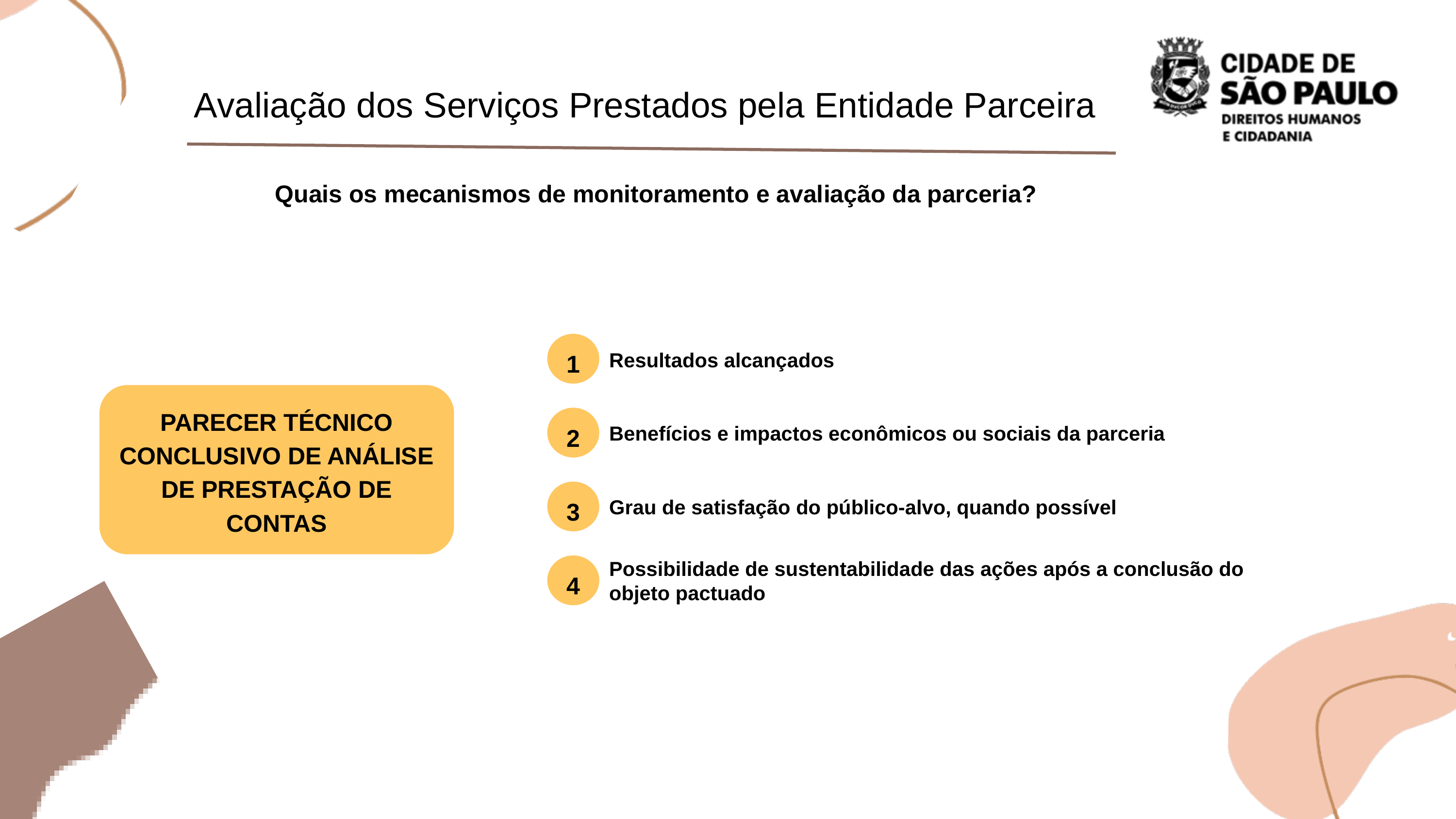

Avaliação dos Serviços Prestados pela Entidade Parceira
 Quais os mecanismos de monitoramento e avaliação da parceria?

Resultados alcançados

1
PARECER TÉCNICO CONCLUSIVO DE ANÁLISE DE PRESTAÇÃO DE CONTAS
Benefícios e impactos econômicos ou sociais da parceria

2
Grau de satisfação do público-alvo, quando possível

3
Possibilidade de sustentabilidade das ações após a conclusão do objeto pactuado

4